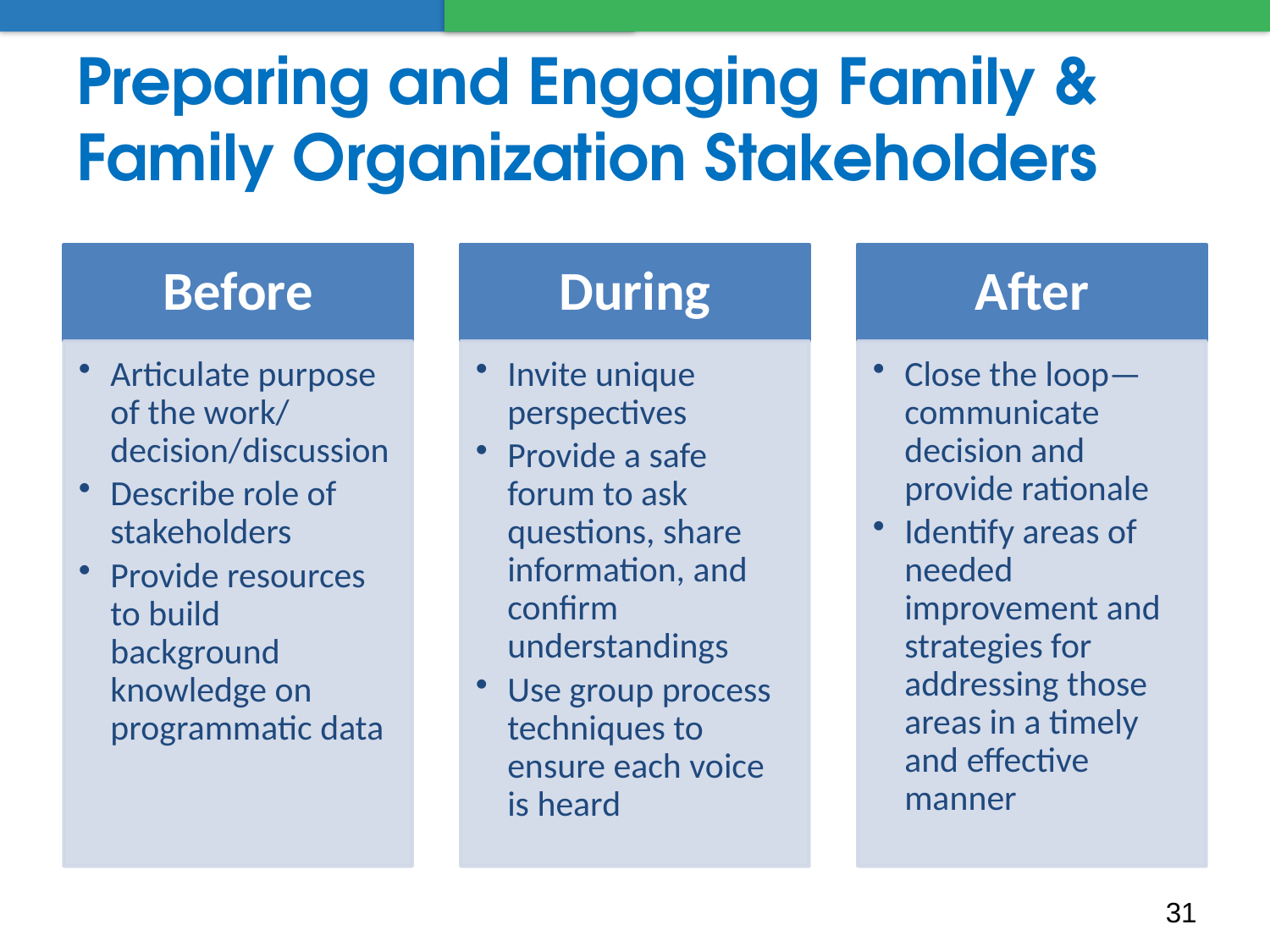

# Preparing and Engaging Family & Family Organization Stakeholders
Before
Articulate purpose of the work/ decision/discussion
Describe role of stakeholders
Provide resources to build background knowledge on programmatic data
During
Invite unique perspectives
Provide a safe forum to ask questions, share information, and confirm understandings
Use group process techniques to ensure each voice is heard
After
Close the loop—communicate  decision and provide rationale
Identify areas of needed improvement and strategies for addressing those areas in a timely and effective manner
31